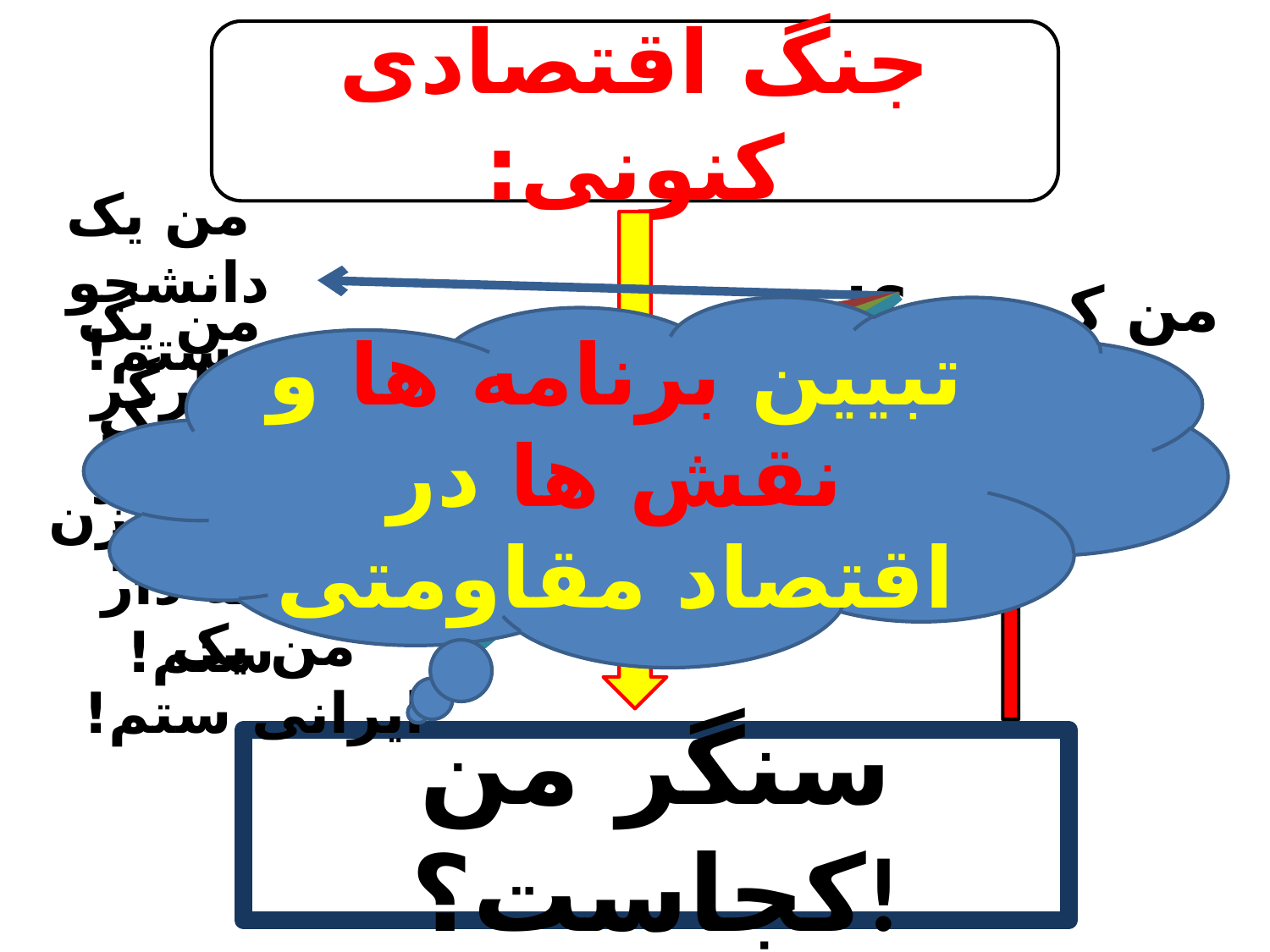

جنگ اقتصادی کنونی:
من یک دانشجو  ستم!
من کیستم؟!
تبیین برنامه ها و نقش ها در اقتصاد مقاومتی
من یک کارگر ستم!
من یک  کارمند ستم!

من یک  زن خانه دار  ستم!

من یک  ایرانی ستم!
سنگر من کجاست؟!